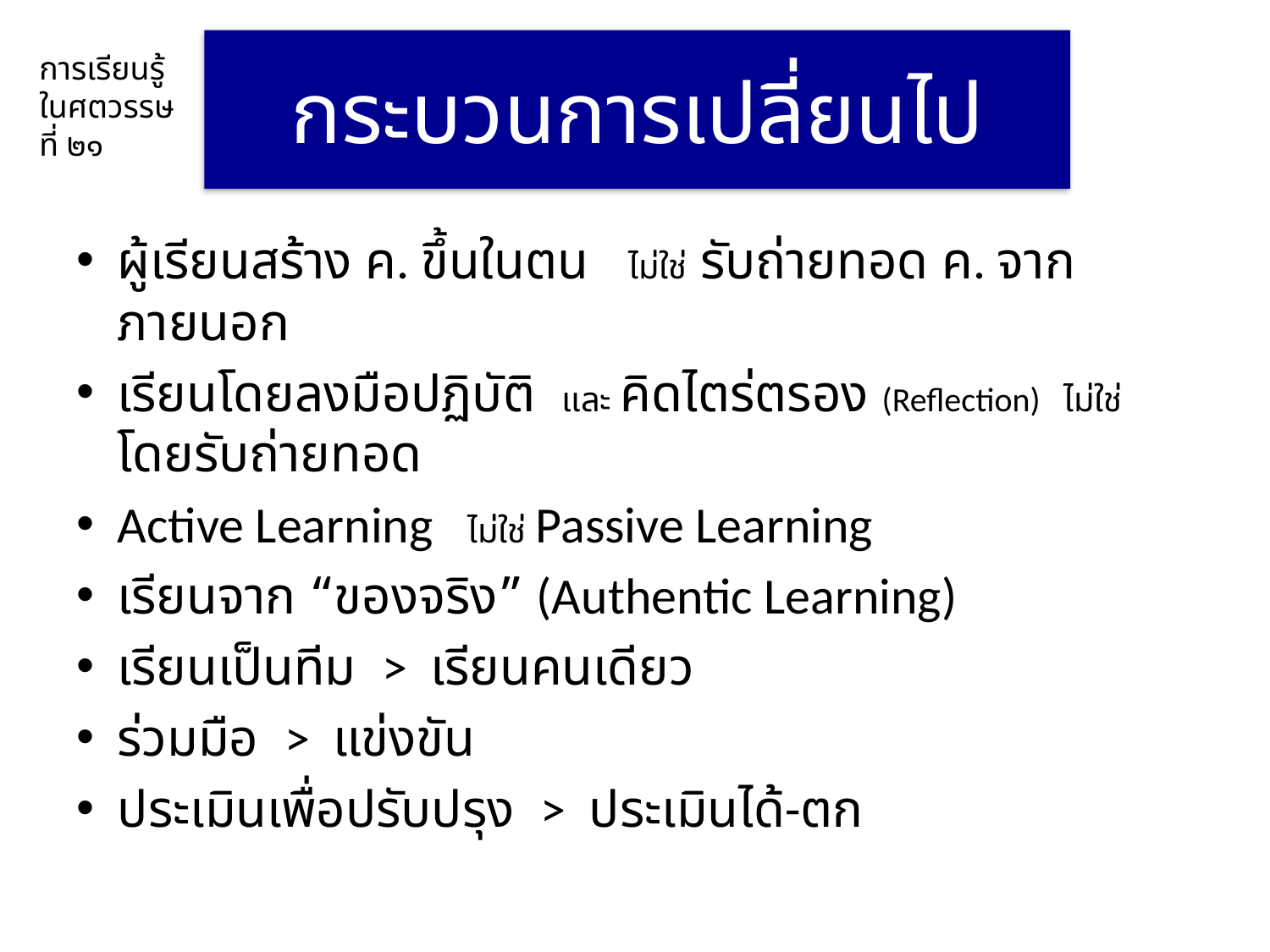

# กระบวนการเปลี่ยนไป
การเรียนรู้
ในศตวรรษ
ที่ ๒๑
ผู้เรียนสร้าง ค. ขึ้นในตน   ไม่ใช่ รับถ่ายทอด ค. จากภายนอก
เรียนโดยลงมือปฏิบัติ  และ คิดไตร่ตรอง (Reflection)   ไม่ใช่ โดยรับถ่ายทอด
Active Learning   ไม่ใช่ Passive Learning
เรียนจาก “ของจริง” (Authentic Learning)
เรียนเป็นทีม  >  เรียนคนเดียว
ร่วมมือ  >  แข่งขัน
ประเมินเพื่อปรับปรุง  >  ประเมินได้-ตก